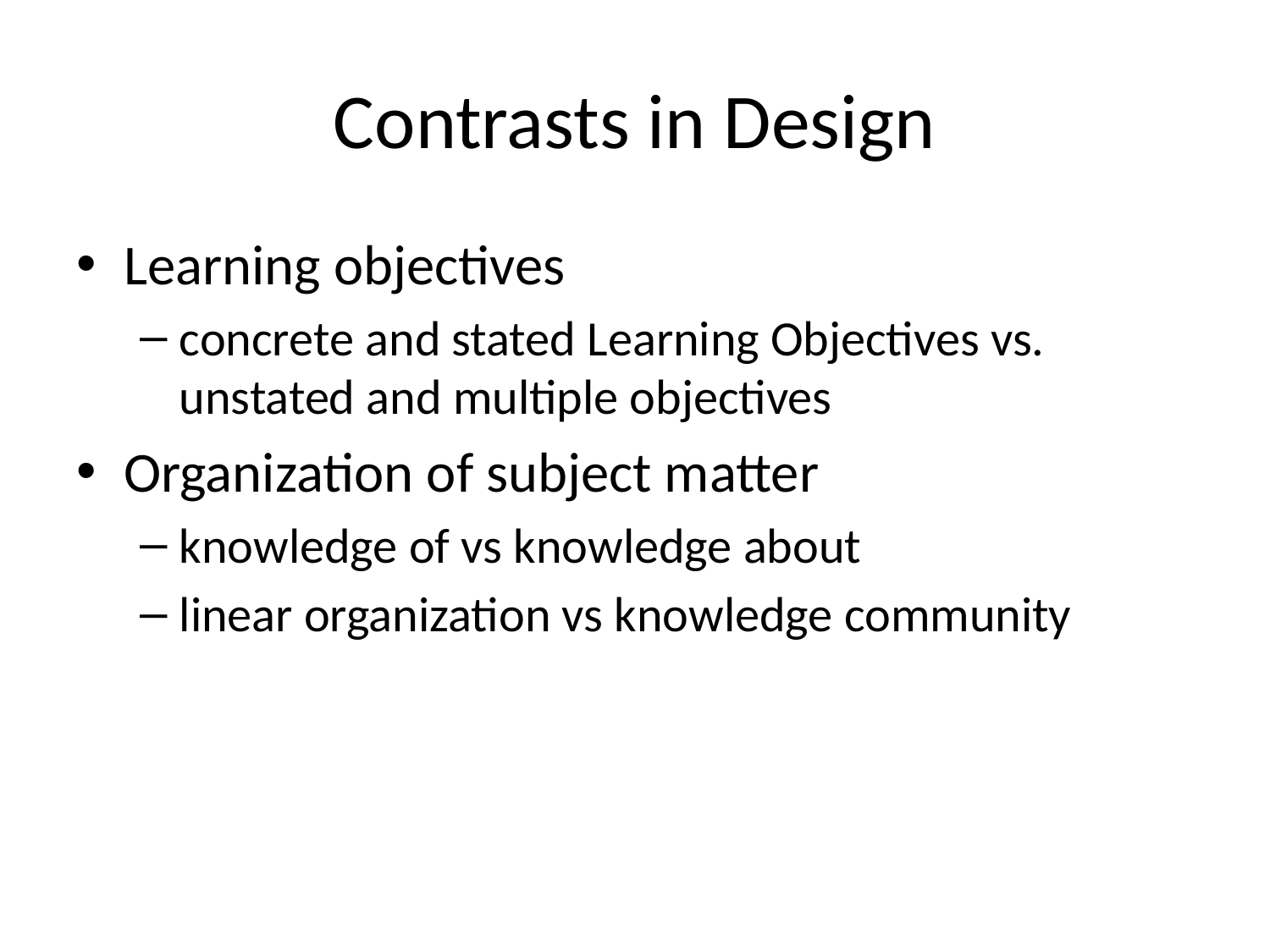

# Contrasts in Design
Learning objectives
concrete and stated Learning Objectives vs. unstated and multiple objectives
Organization of subject matter
knowledge of vs knowledge about
linear organization vs knowledge community